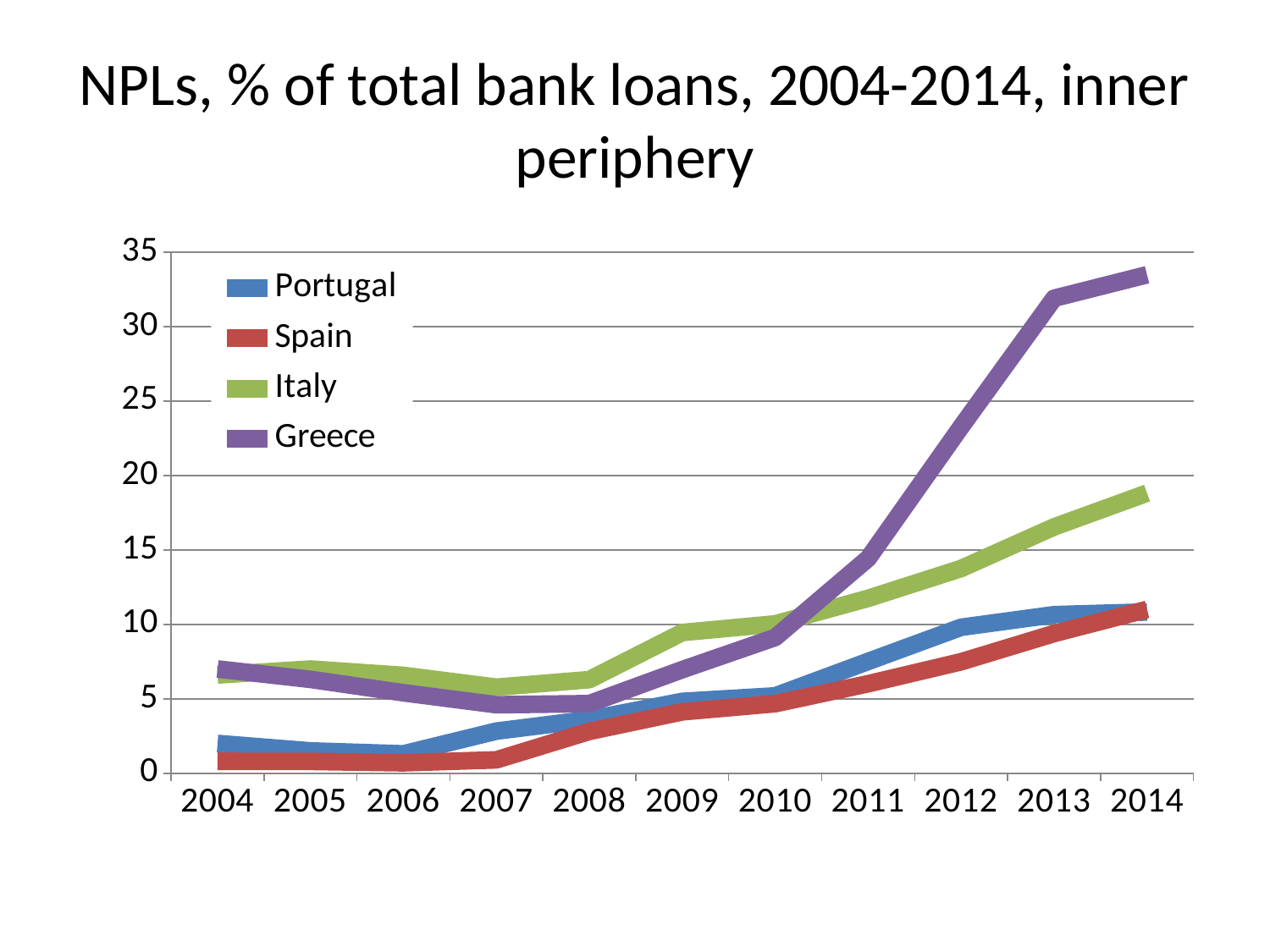

# NPLs, % of total bank loans, 2004-2014, inner periphery

### Chart

| Category | Portugal | Spain | Italy | Greece |
|---|---|---|---|---|
| 2004.0 | 2.0 | 0.8 | 6.6 | 7.0 |
| 2005.0 | 1.5 | 0.794 | 6.996 | 6.3 |
| 2006.0 | 1.3 | 0.701 | 6.568 | 5.4 |
| 2007.0 | 2.827 | 0.897 | 5.778 | 4.6 |
| 2008.0 | 3.60888752718851 | 2.80769369127483 | 6.282581039946266 | 4.67274772895685 |
| 2009.0 | 4.824665263437128 | 4.121031336226894 | 9.4463437392788 | 6.953954606307327 |
| 2010.0 | 5.194113254525733 | 4.668372131641409 | 10.0278370674613 | 9.11734433232386 |
| 2011.0 | 7.508992636748896 | 6.00728103382975 | 11.7423491843706 | 14.4282542935832 |
| 2012.0 | 9.80033231783703 | 7.483903559525446 | 13.7463696406392 | 23.2703887873912 |
| 2013.0 | 10.6454044621064 | 9.38062712840699 | 16.5427056350995 | 31.8989384689708 |
| 2014.0 | 10.8270342141674 | 10.99728333516487 | 18.81083127076545 | 33.4763784751451 |